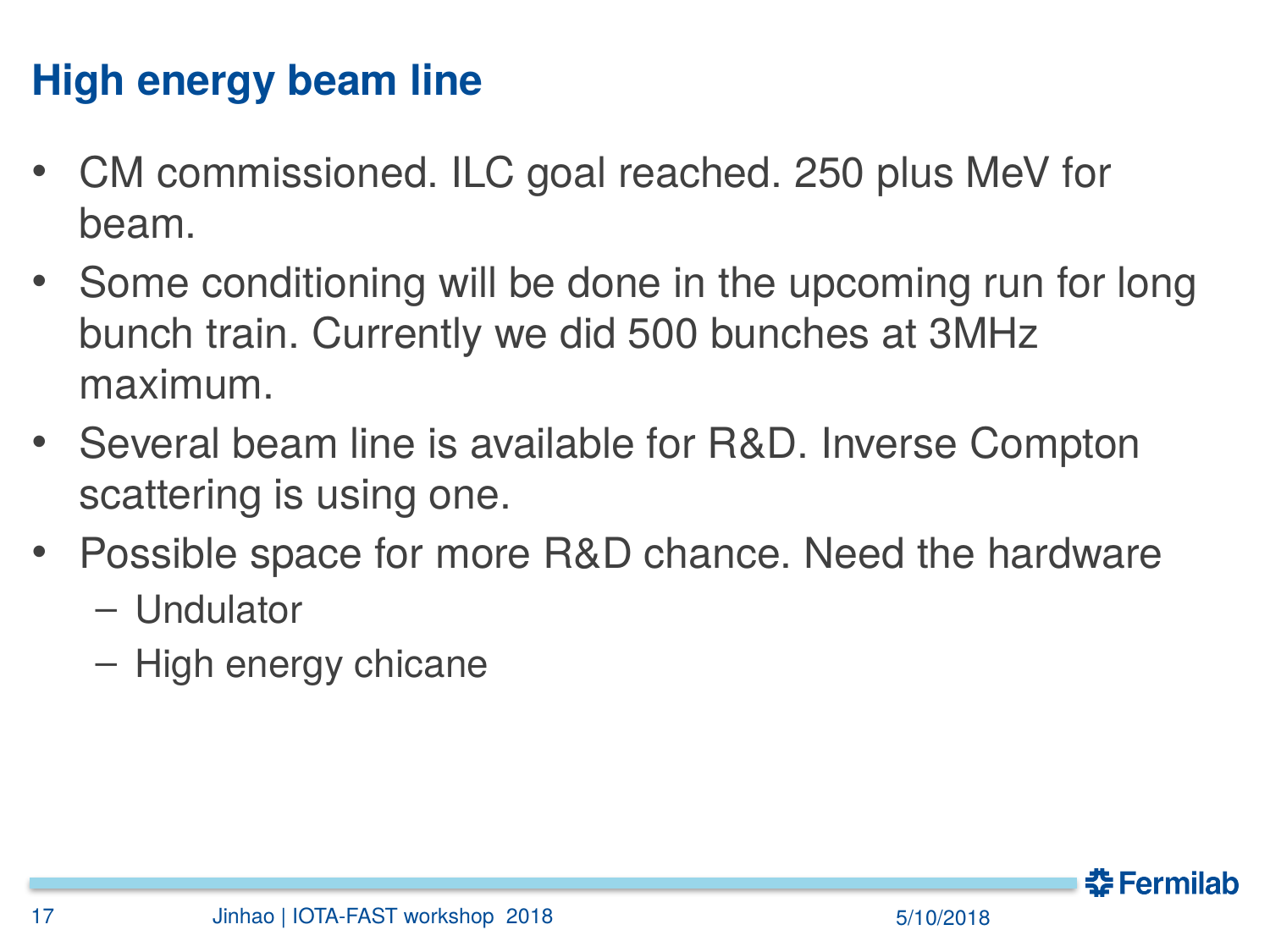

# High energy beam line
CM commissioned. ILC goal reached. 250 plus MeV for beam.
Some conditioning will be done in the upcoming run for long bunch train. Currently we did 500 bunches at 3MHz maximum.
Several beam line is available for R&D. Inverse Compton scattering is using one.
Possible space for more R&D chance. Need the hardware
Undulator
High energy chicane
17
Jinhao | IOTA-FAST workshop  2018
5/10/2018